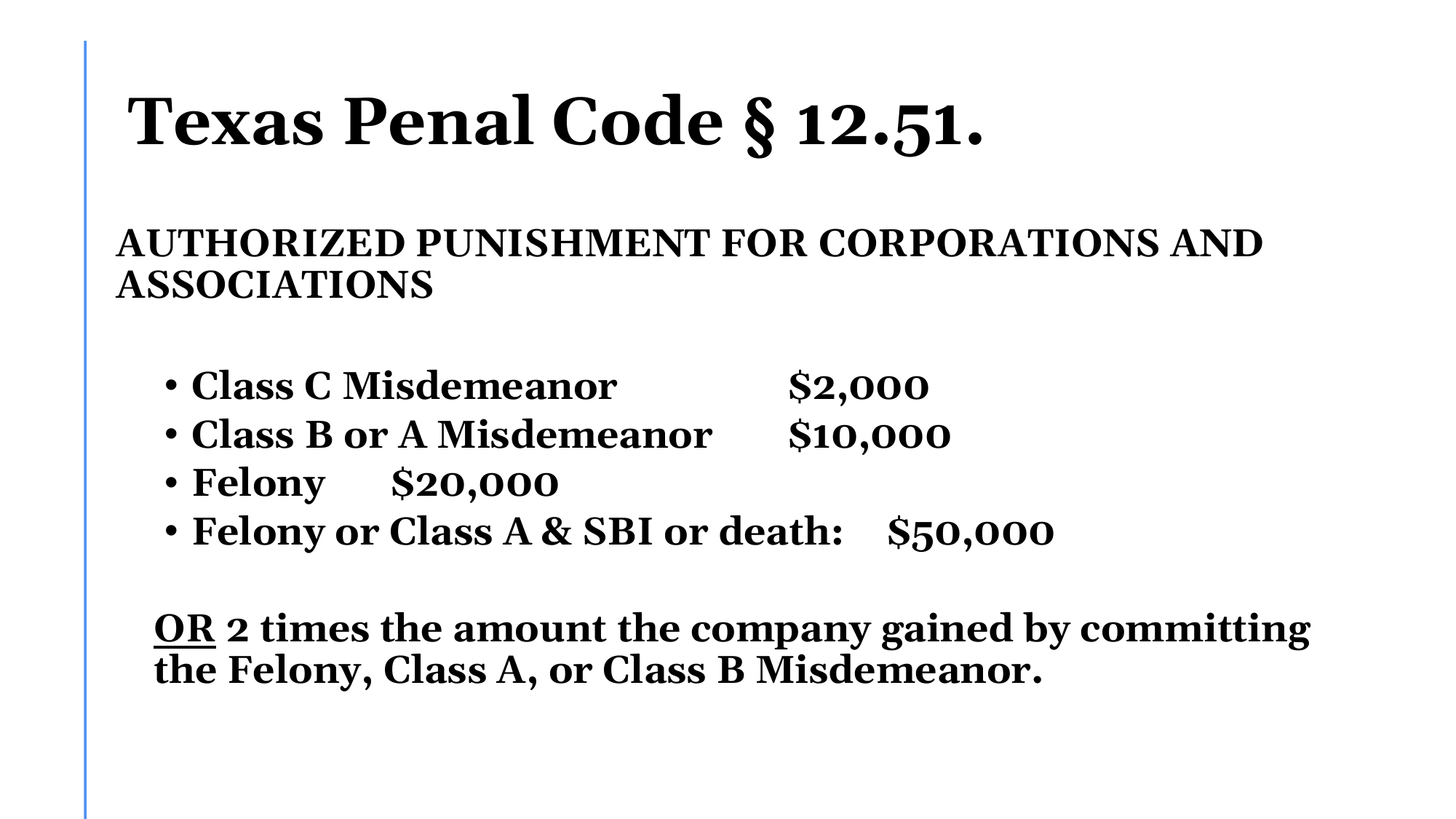

# Texas Penal Code § 12.51.
Authorized Punishment for Corporations and Associations

Class C Misdemeanor	 		$2,000
Class B or A Misdemeanor 		$10,000
Felony 						$20,000
Felony or Class A & SBI or death:	$50,000

OR 2 times the amount the company gained by committing the Felony, Class A, or Class B Misdemeanor.